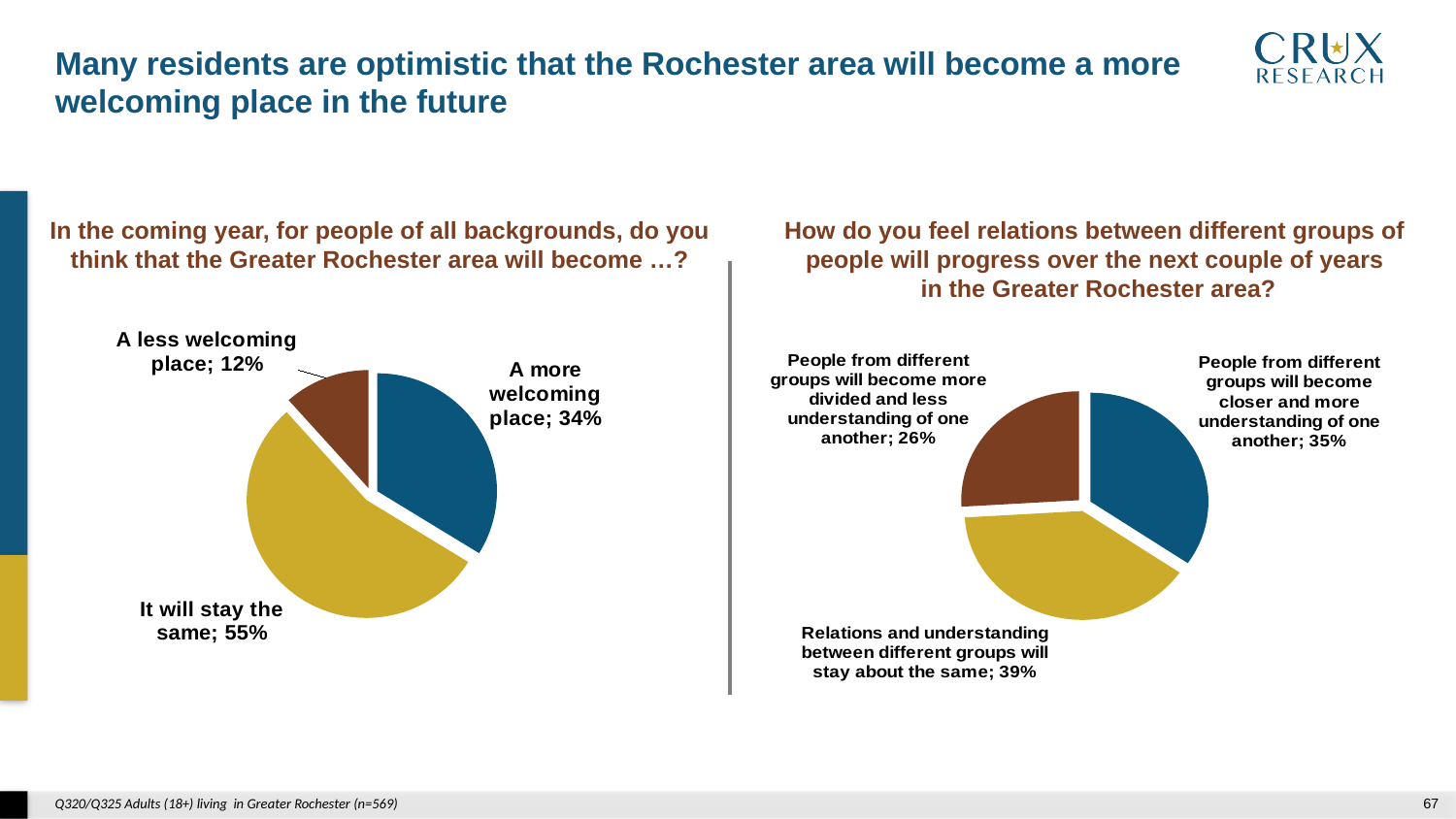

Many residents are optimistic that the Rochester area will become a more welcoming place in the future
In the coming year, for people of all backgrounds, do you think that the Greater Rochester area will become …?
How do you feel relations between different groups of people will progress over the next couple of years
 in the Greater Rochester area?

### Chart

| Category |  |
|---|---|
| A more welcoming place | 0.33815216156886996 |
| It will stay the same | 0.5456778586578411 |
| A less welcoming place | 0.11616997977328866 |

### Chart

| Category |  |
|---|---|
| People from different groups will become closer and more understanding of one another | 0.34561331717025573 |
| Relations and understanding between different groups will stay about the same | 0.3948655920728273 |
| People from different groups will become more divided and less understanding of one another | 0.25952109075691654 |
Q320/Q325 Adults (18+) living  in Greater Rochester (n=569)
67